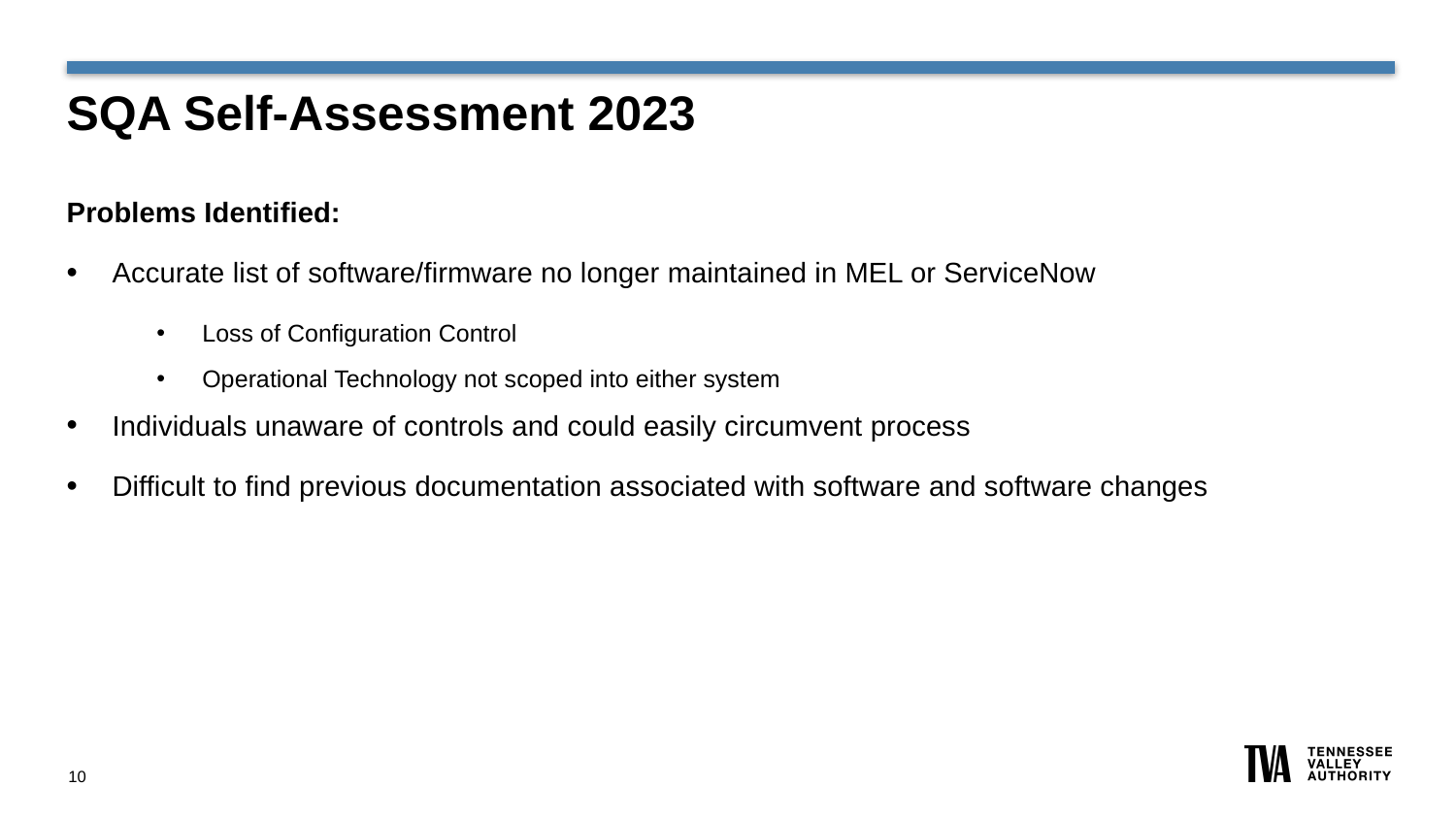

# SQA Self-Assessment 2023
Problems Identified:
Accurate list of software/firmware no longer maintained in MEL or ServiceNow
Loss of Configuration Control
Operational Technology not scoped into either system
Individuals unaware of controls and could easily circumvent process
Difficult to find previous documentation associated with software and software changes
10